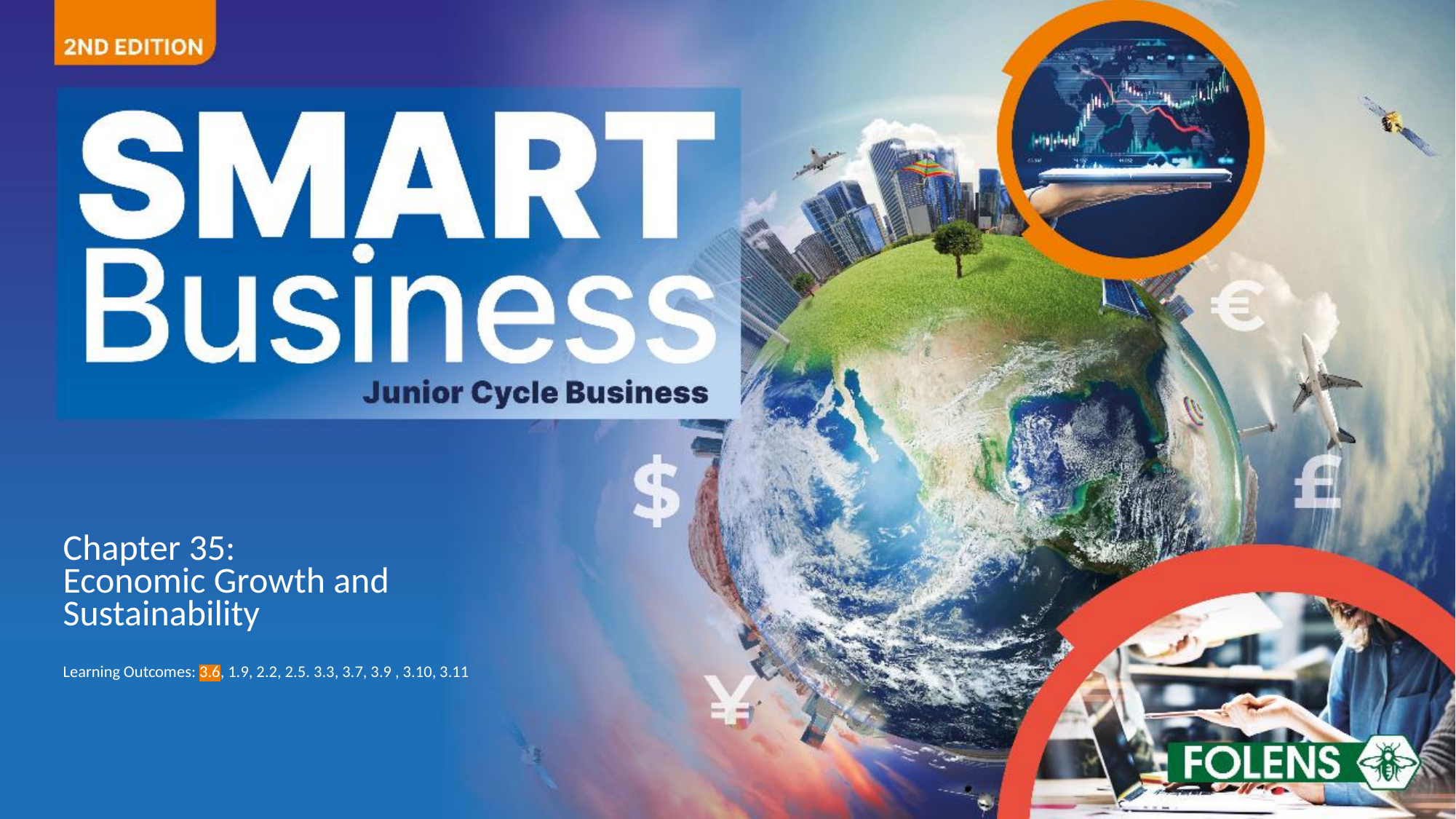

# Chapter 35: Economic Growth and Sustainability Learning Outcomes: 3.6, 1.9, 2.2, 2.5. 3.3, 3.7, 3.9 , 3.10, 3.11